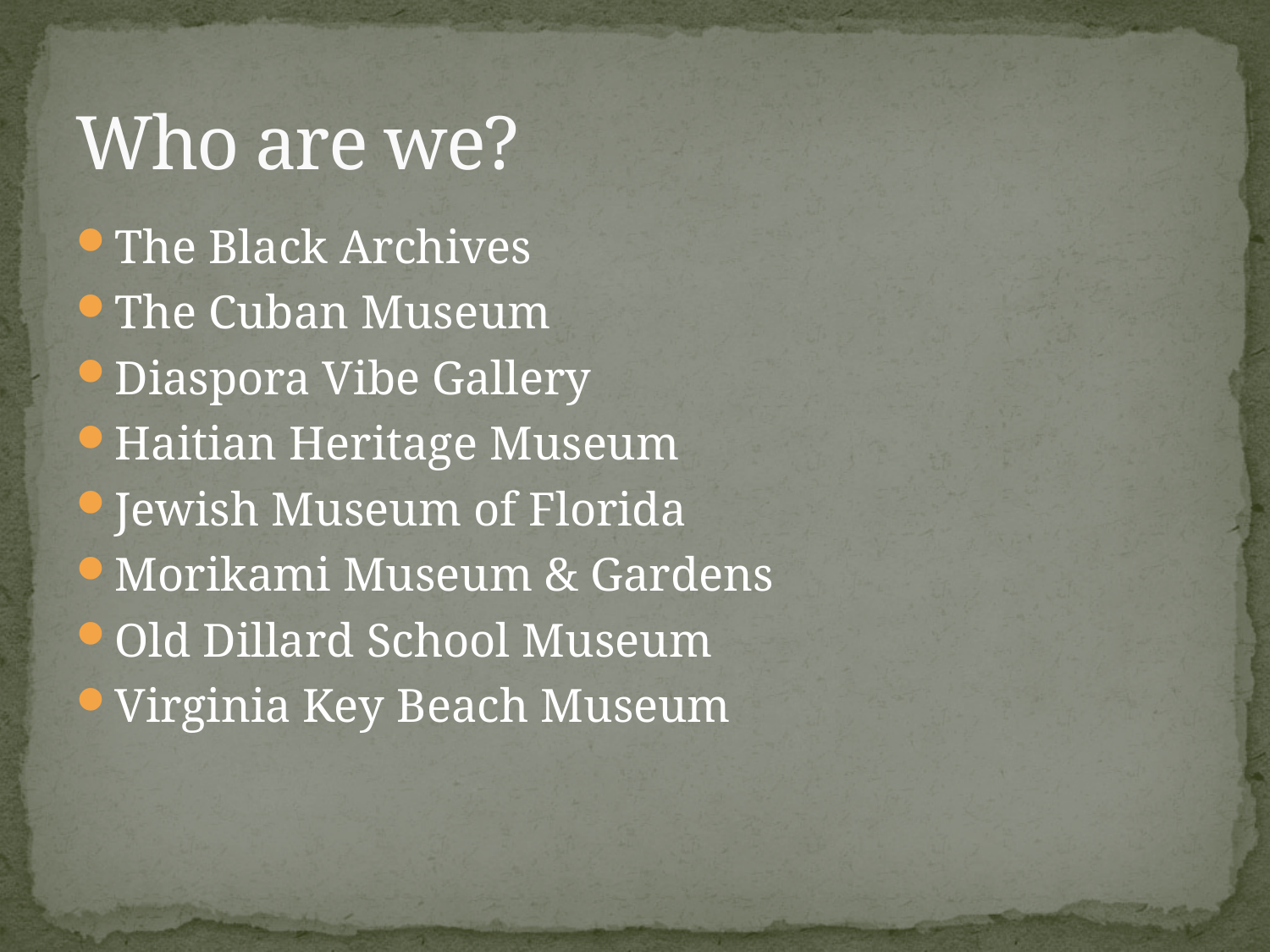

# Who are we?
The Black Archives
The Cuban Museum
Diaspora Vibe Gallery
Haitian Heritage Museum
Jewish Museum of Florida
Morikami Museum & Gardens
Old Dillard School Museum
Virginia Key Beach Museum